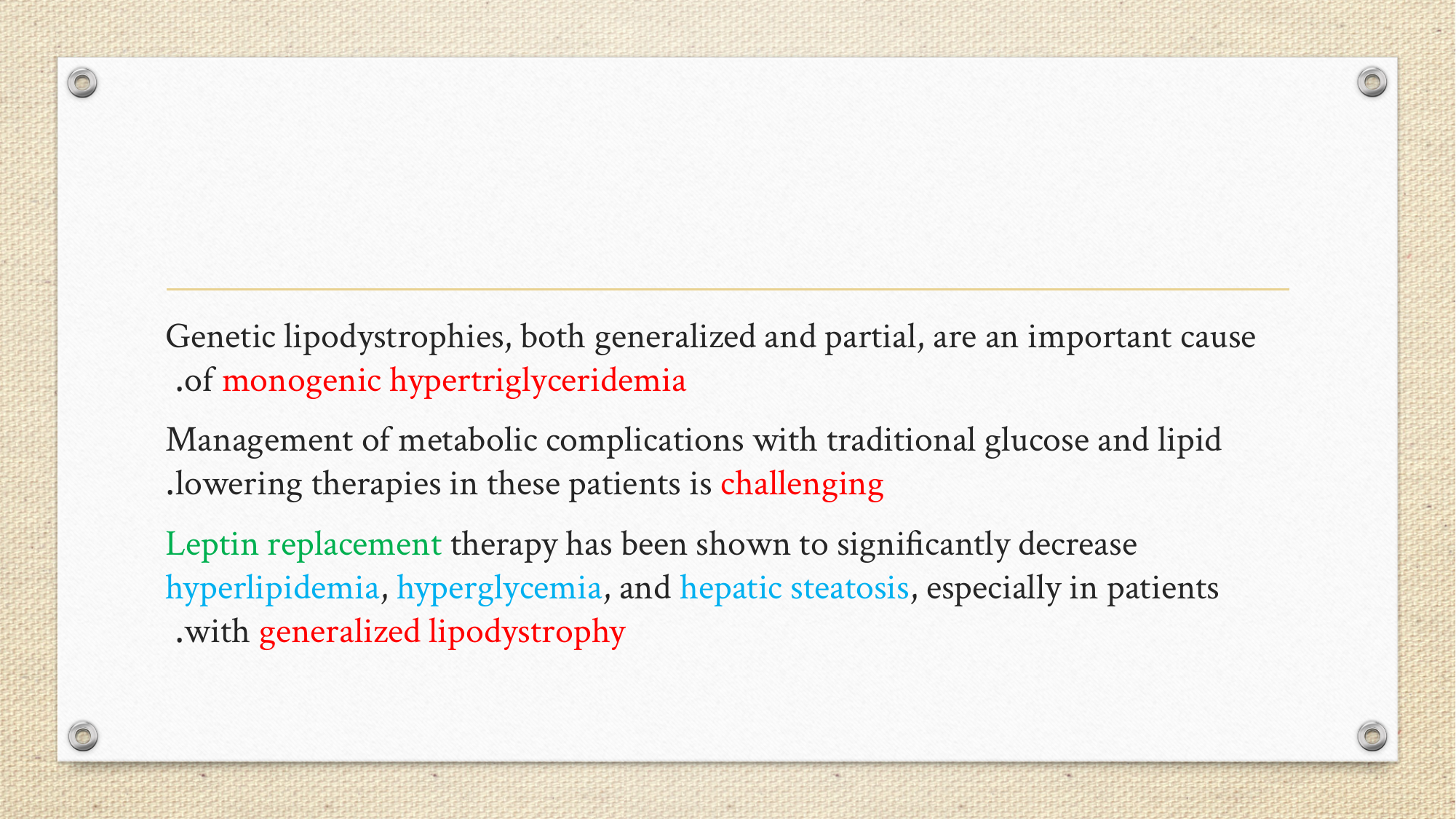

#
Genetic lipodystrophies, both generalized and partial, are an important cause of monogenic hypertriglyceridemia.
Management of metabolic complications with traditional glucose and lipid lowering therapies in these patients is challenging.
 Leptin replacement therapy has been shown to significantly decrease hyperlipidemia, hyperglycemia, and hepatic steatosis, especially in patients with generalized lipodystrophy.